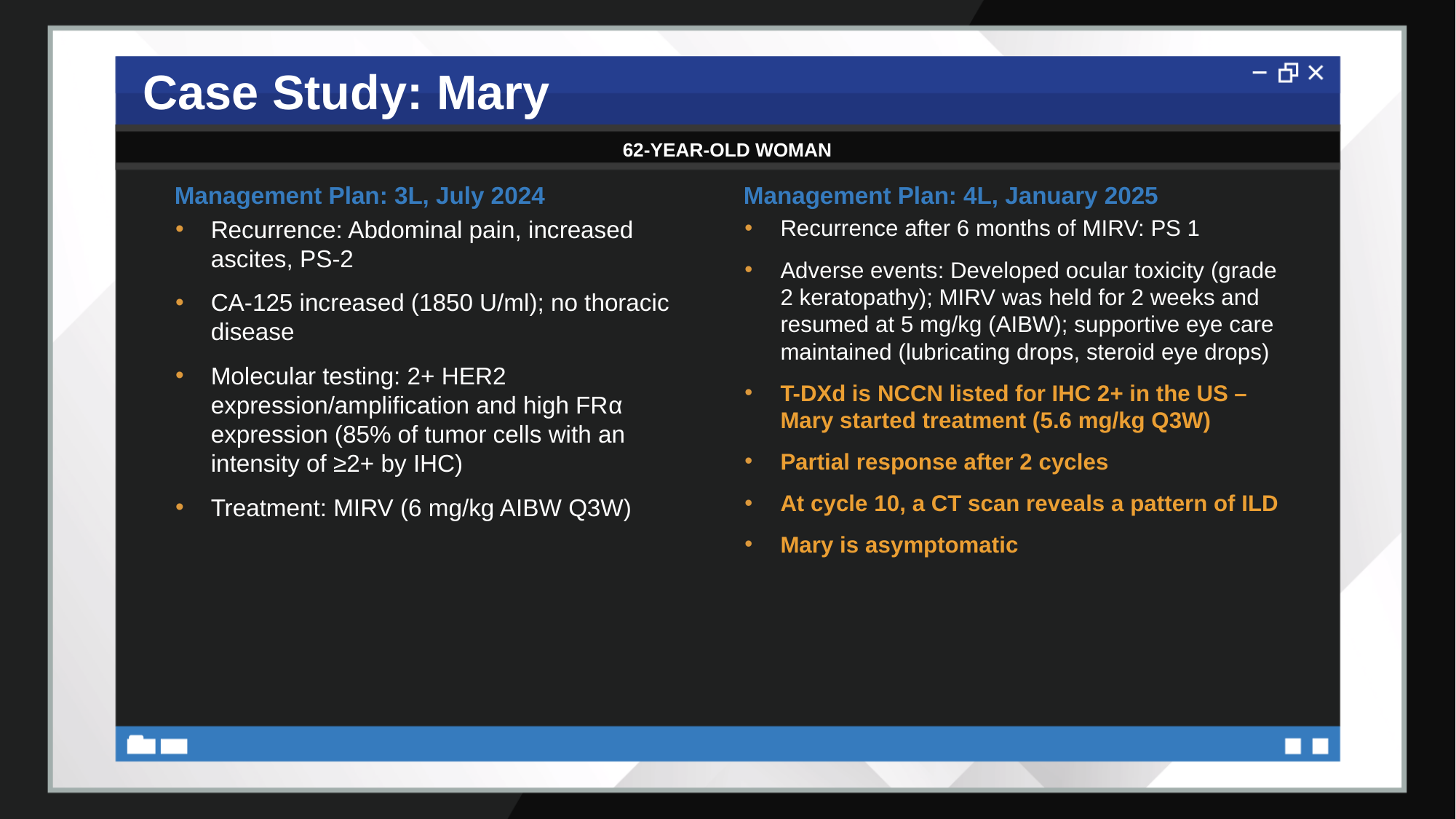

# Case Study: Mary
62-YEAR-OLD WOMAN
Management Plan: 3L, July 2024
Management Plan: 4L, January 2025
Recurrence: Abdominal pain, increased ascites, PS-2
CA-125 increased (1850 U/ml); no thoracic disease
Molecular testing: 2+ HER2 expression/amplification and high FRα expression (85% of tumor cells with an intensity of ≥2+ by IHC)
Treatment: MIRV (6 mg/kg AIBW Q3W)
Recurrence after 6 months of MIRV: PS 1
Adverse events: Developed ocular toxicity (grade 2 keratopathy); MIRV was held for 2 weeks and resumed at 5 mg/kg (AIBW); supportive eye care maintained (lubricating drops, steroid eye drops)
T-DXd is NCCN listed for IHC 2+ in the US – Mary started treatment (5.6 mg/kg Q3W)
Partial response after 2 cycles
At cycle 10, a CT scan reveals a pattern of ILD
Mary is asymptomatic